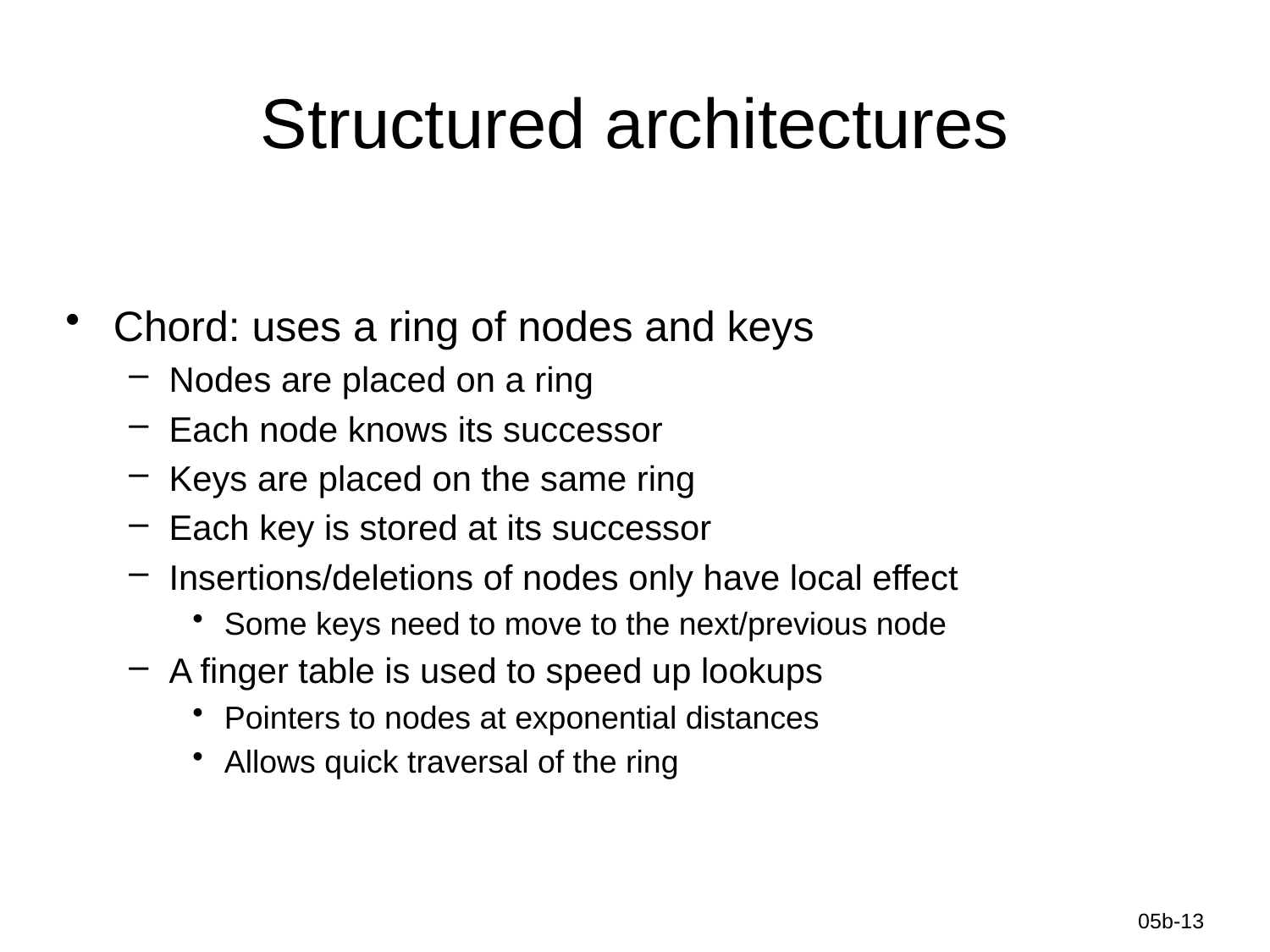

# Structured architectures
Chord: uses a ring of nodes and keys
Nodes are placed on a ring
Each node knows its successor
Keys are placed on the same ring
Each key is stored at its successor
Insertions/deletions of nodes only have local effect
Some keys need to move to the next/previous node
A finger table is used to speed up lookups
Pointers to nodes at exponential distances
Allows quick traversal of the ring
Information-Centric Networks
05b-13